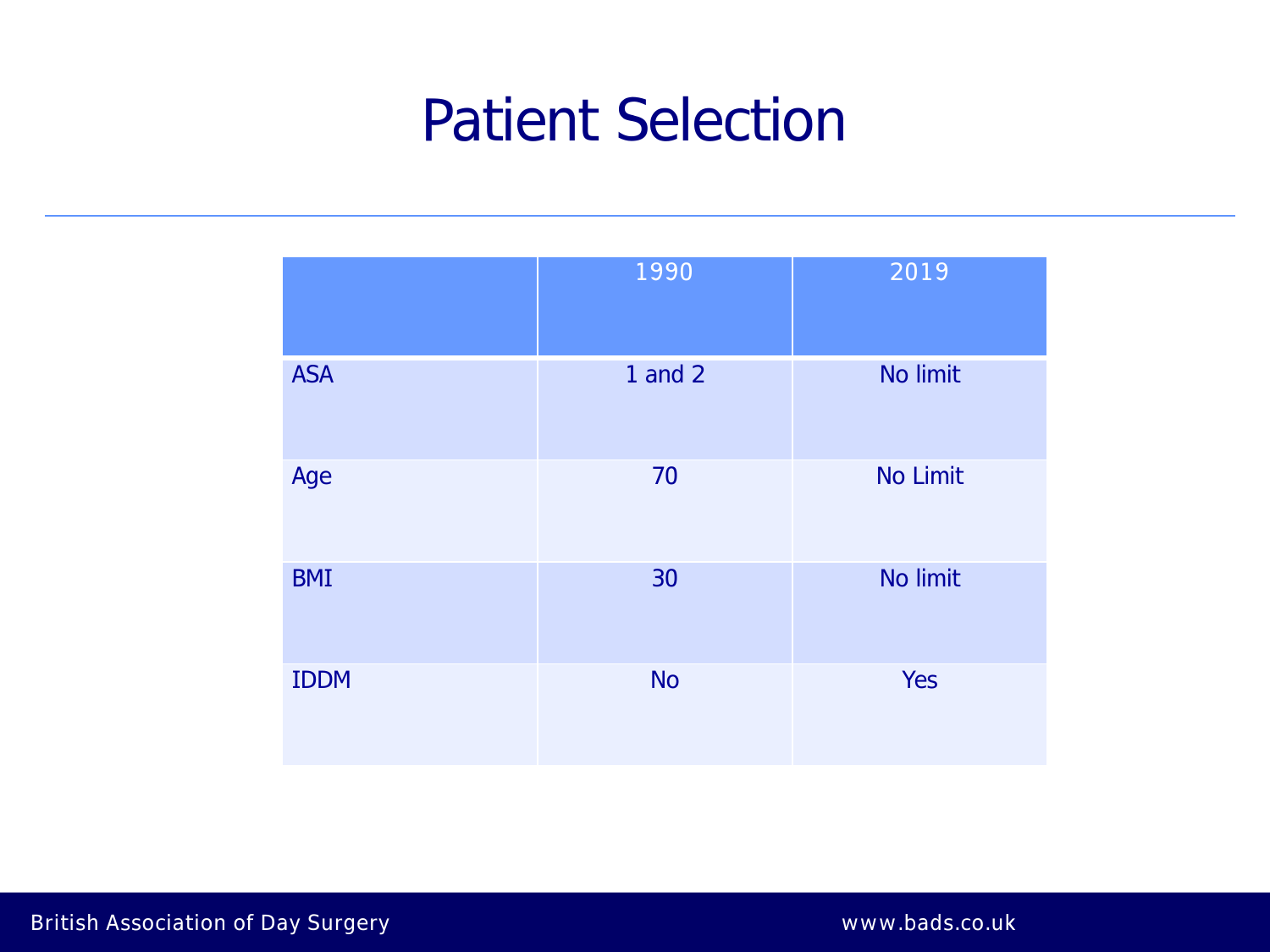

# Patient Selection

|  | 1990 | 2019 |
| --- | --- | --- |
| ASA | 1 and 2 | No limit |
| Age | 70 | No Limit |
| BMI | 30 | No limit |
| IDDM | No | Yes |